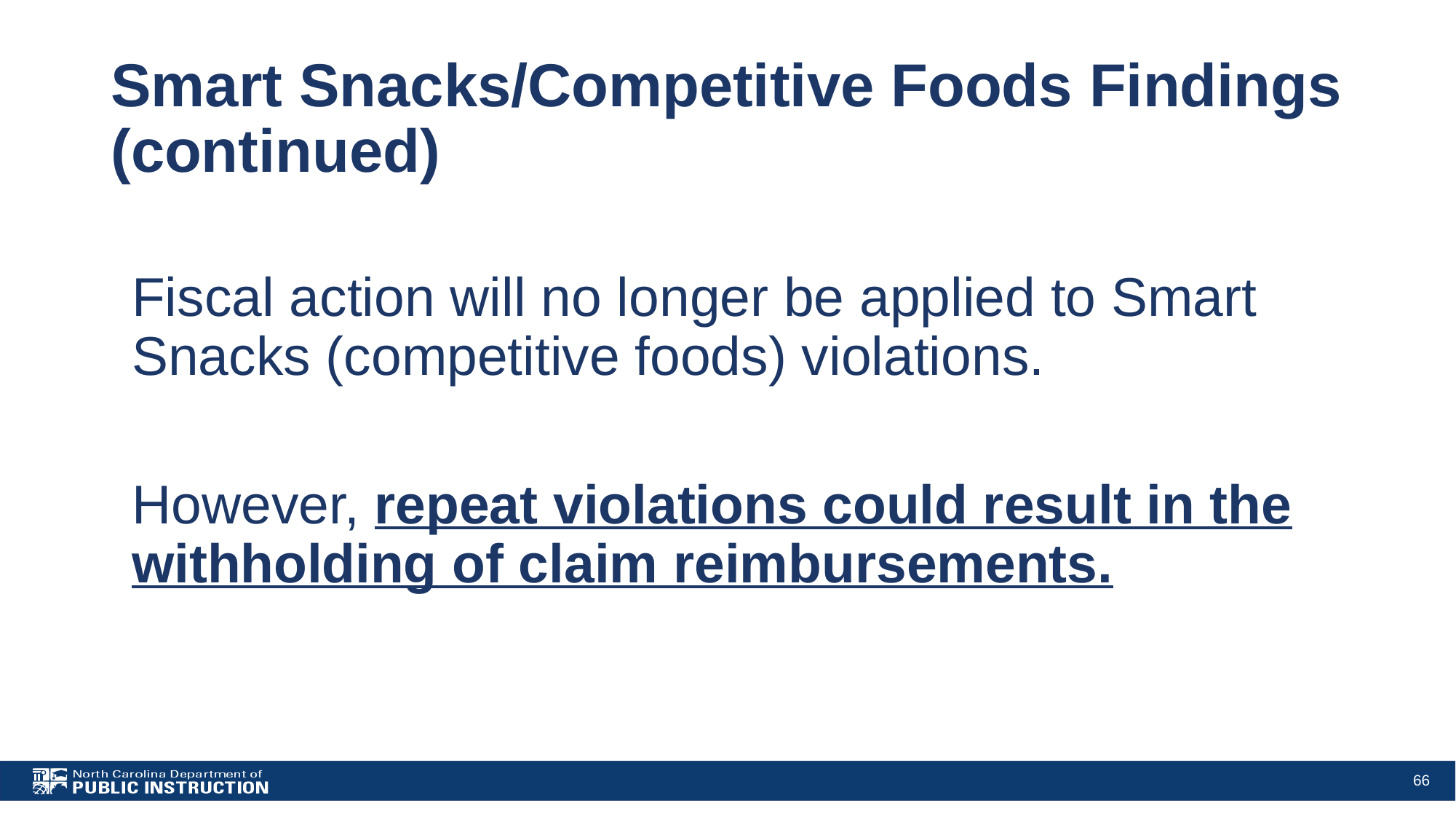

# Smart Snacks/Competitive Foods Findings (continued)
Fiscal action will no longer be applied to Smart Snacks (competitive foods) violations.

However, repeat violations could result in the withholding of claim reimbursements.
66